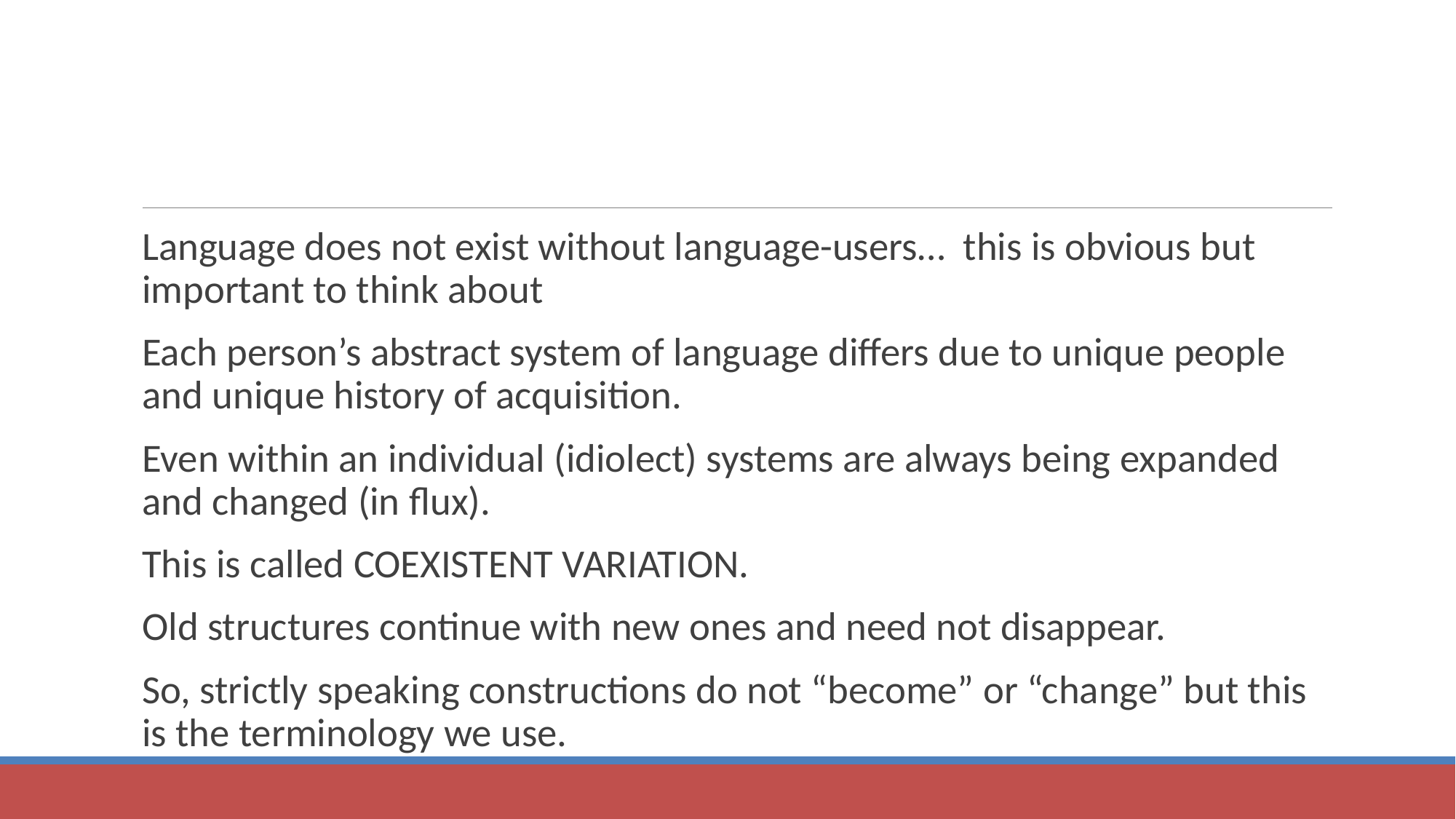

#
Language does not exist without language-users…  this is obvious but important to think about
Each person’s abstract system of language differs due to unique people and unique history of acquisition.
Even within an individual (idiolect) systems are always being expanded and changed (in flux).
This is called COEXISTENT VARIATION.
Old structures continue with new ones and need not disappear.
So, strictly speaking constructions do not “become” or “change” but this is the terminology we use.